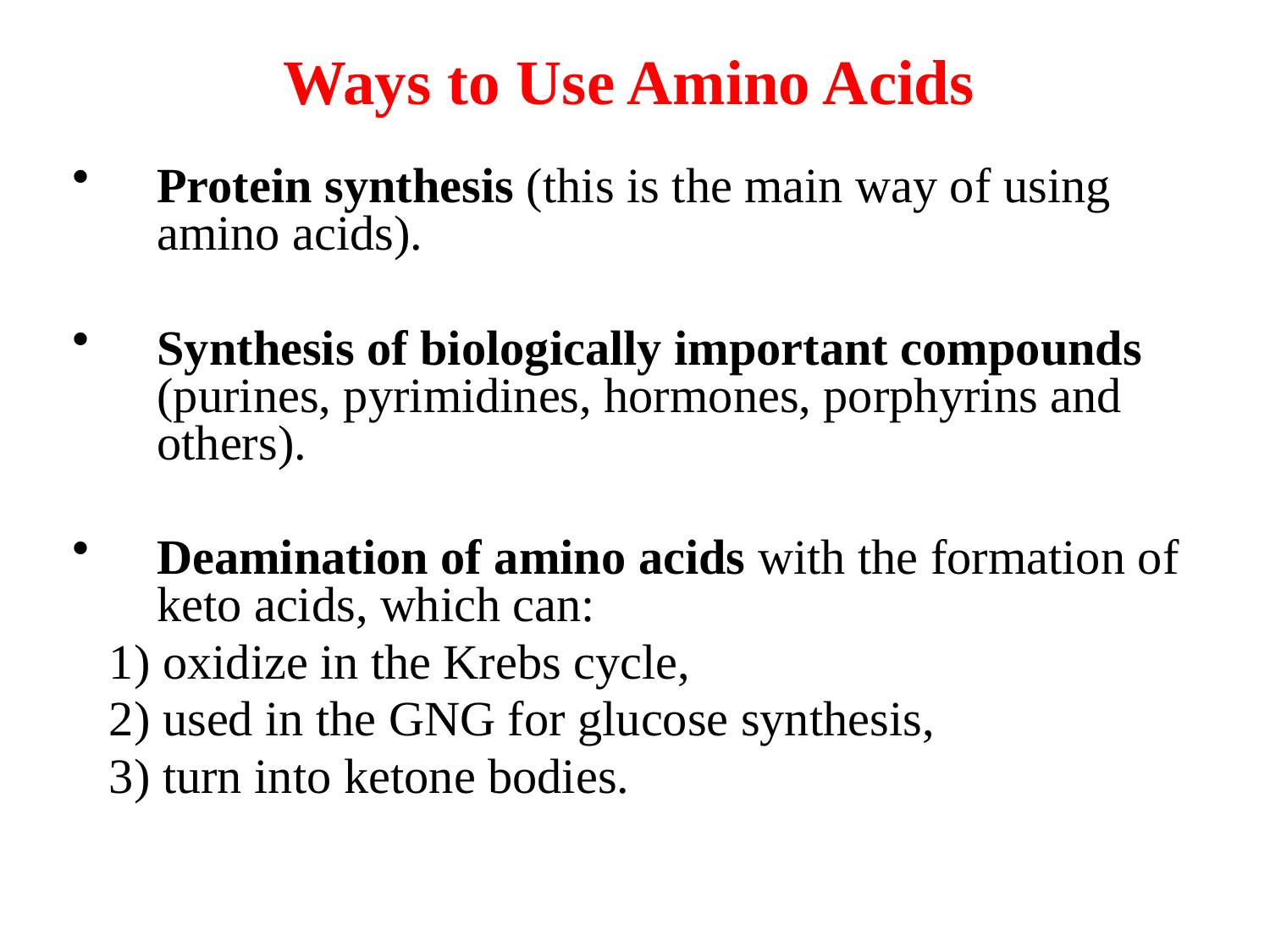

# Ways to Use Amino Acids
Protein synthesis (this is the main way of using amino acids).

Synthesis of biologically important compounds (purines, pyrimidines, hormones, porphyrins and others).

Deamination of amino acids with the formation of keto acids, which can:
   1) oxidize in the Krebs cycle,
   2) used in the GNG for glucose synthesis,
   3) turn into ketone bodies.